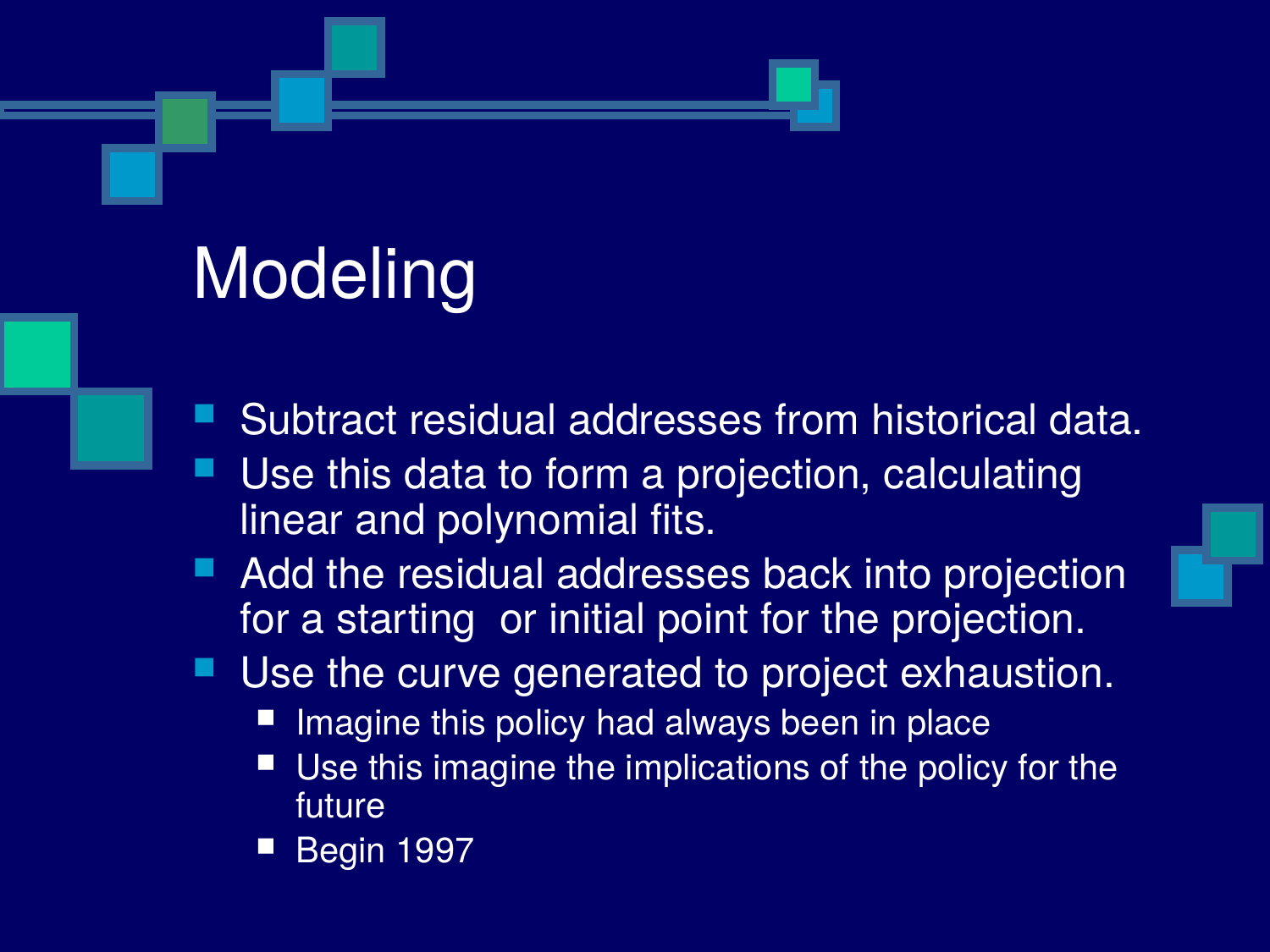

# Modeling
Subtract residual addresses from historical data.
Use this data to form a projection, calculating linear and polynomial fits.
Add the residual addresses back into projection for a starting  or initial point for the projection.
Use the curve generated to project exhaustion.
Imagine this policy had always been in place
Use this imagine the implications of the policy for the future
Begin 1997